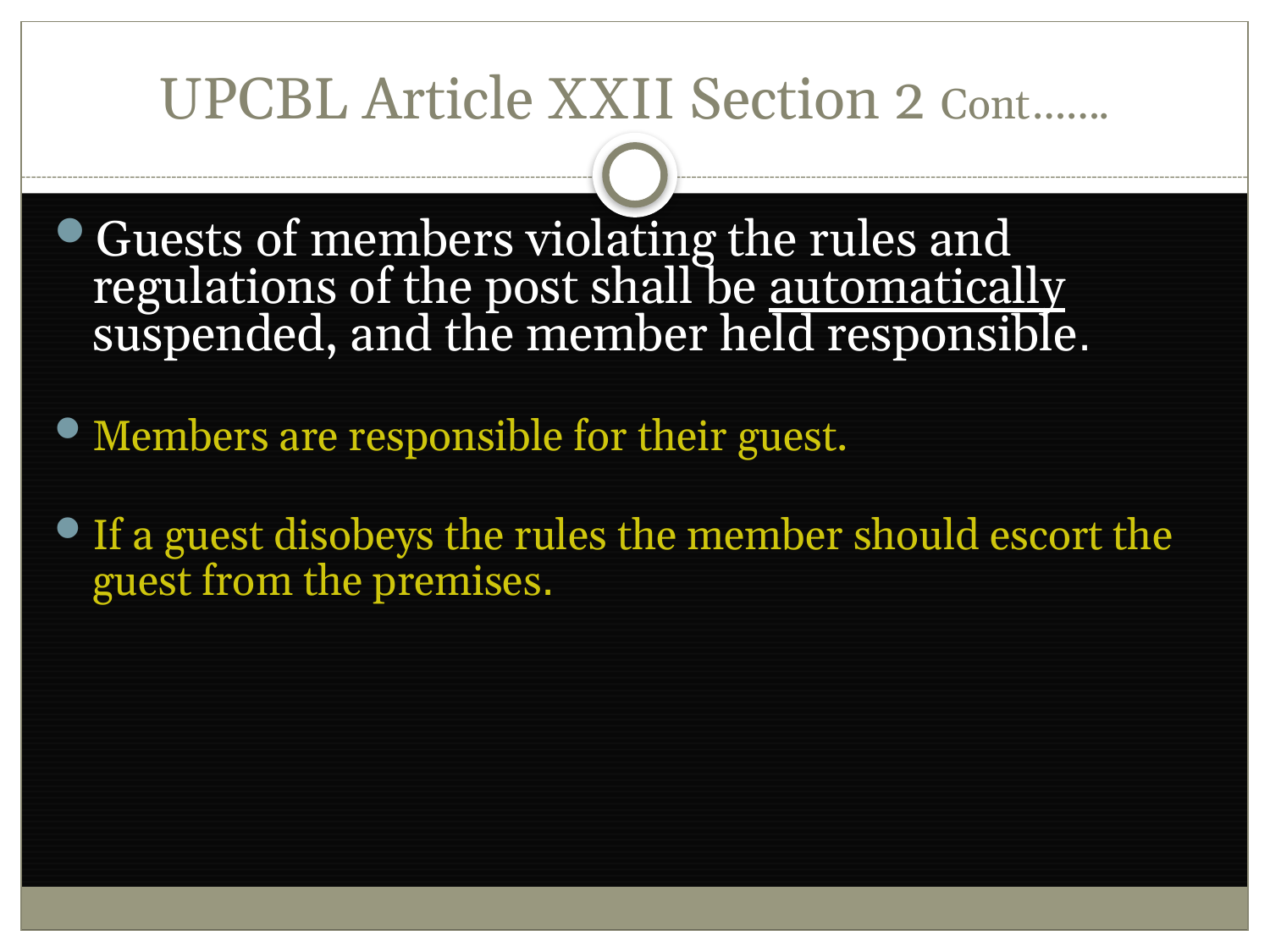

# UPCBL Article XXII Section 2 Cont…….
Guests of members violating the rules and regulations of the post shall be automatically suspended, and the member held responsible.

Members are responsible for their guest.

If a guest disobeys the rules the member should escort the guest from the premises.